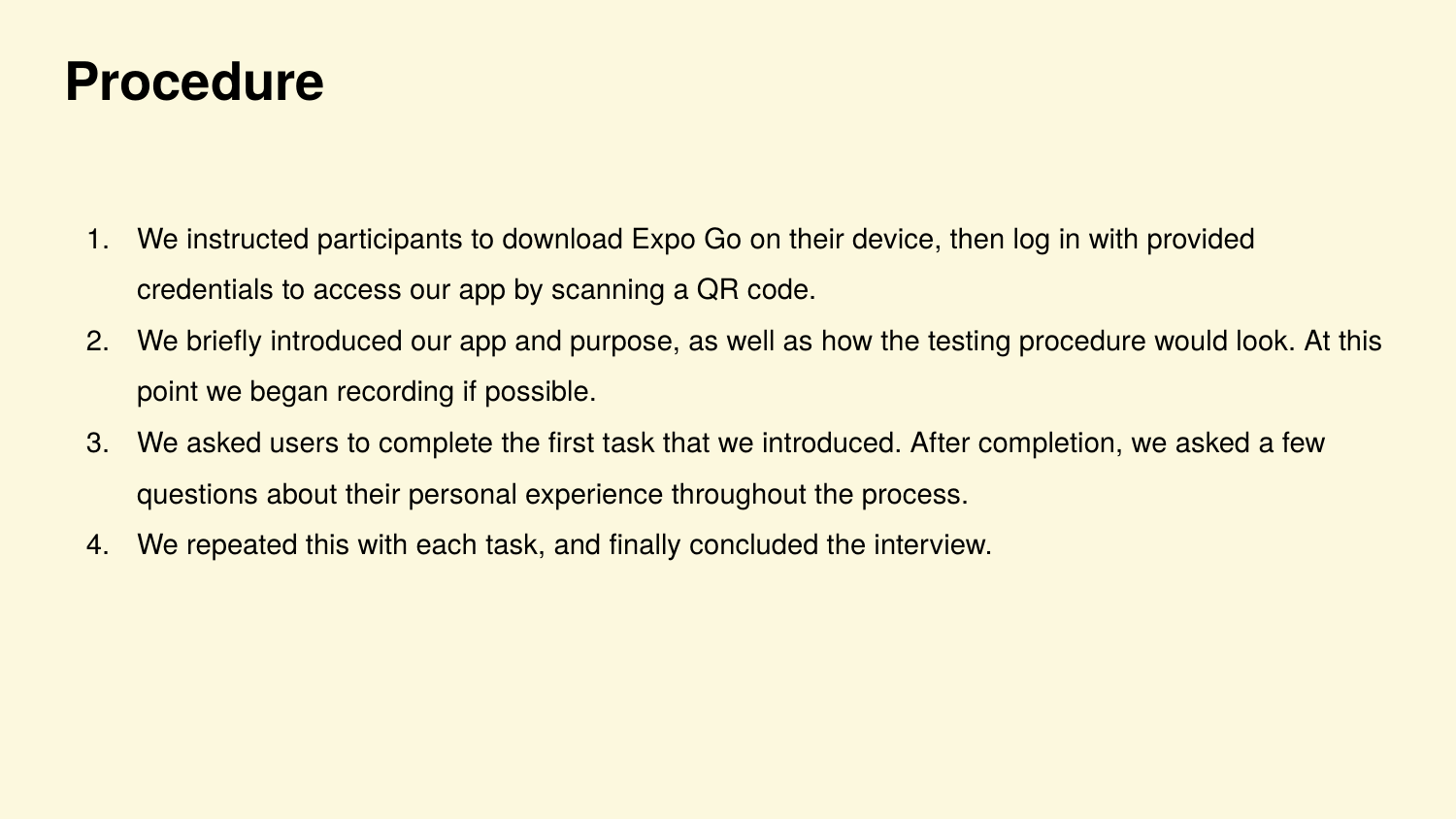

# Procedure
We instructed participants to download Expo Go on their device, then log in with provided credentials to access our app by scanning a QR code.
We briefly introduced our app and purpose, as well as how the testing procedure would look. At this point we began recording if possible.
We asked users to complete the first task that we introduced. After completion, we asked a few questions about their personal experience throughout the process.
We repeated this with each task, and finally concluded the interview.